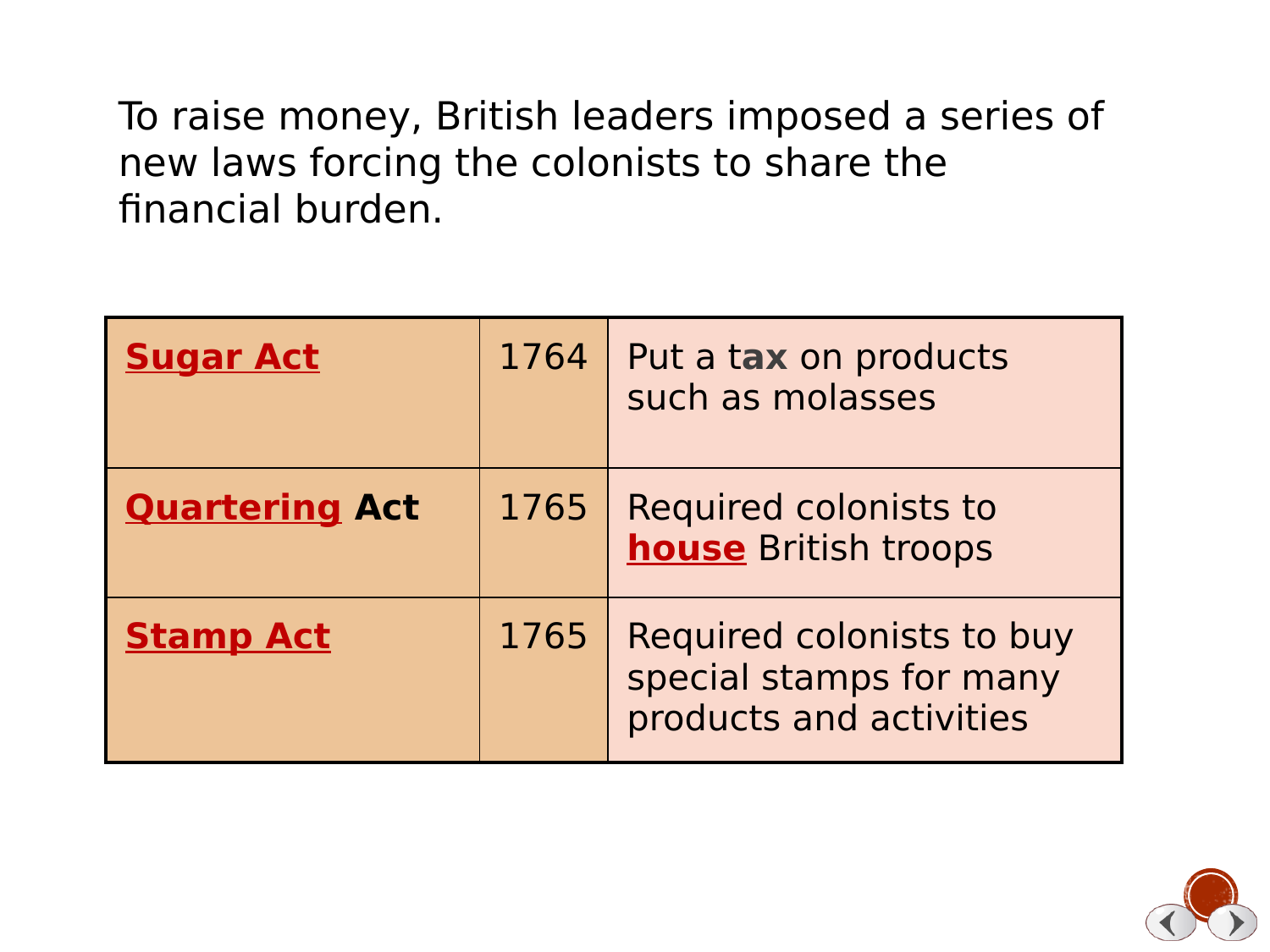

To raise money, British leaders imposed a series of new laws forcing the colonists to share the financial burden.
| Sugar Act | 1764 | Put a tax on products such as molasses |
| --- | --- | --- |
| Quartering Act | 1765 | Required colonists to house British troops |
| Stamp Act | 1765 | Required colonists to buy special stamps for many products and activities |